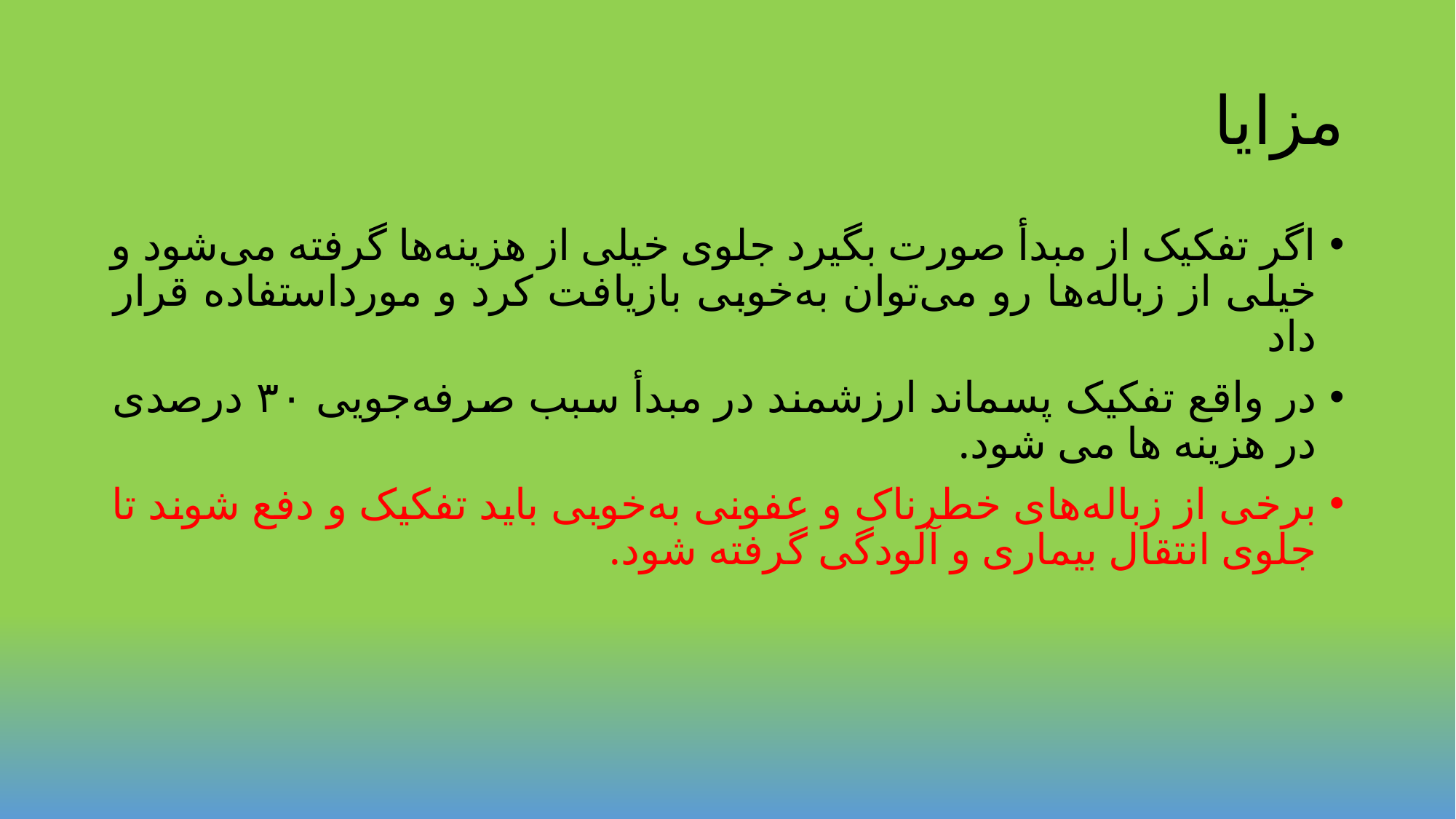

# مزایا
اگر تفکیک از مبدأ صورت بگیرد جلوی خیلی از هزینه‌ها گرفته می‌شود و خیلی از زباله‌ها رو می‌توان به‌خوبی بازیافت کرد و مورداستفاده قرار داد
در واقع تفکیک پسماند ارزشمند در مبدأ سبب صرفه‌جویی ۳۰ درصدی در هزینه ها می شود.
برخی از زباله‌های خطرناک و عفونی به‌خوبی باید تفکیک و دفع شوند تا جلوی انتقال بیماری و آلودگی گرفته شود.